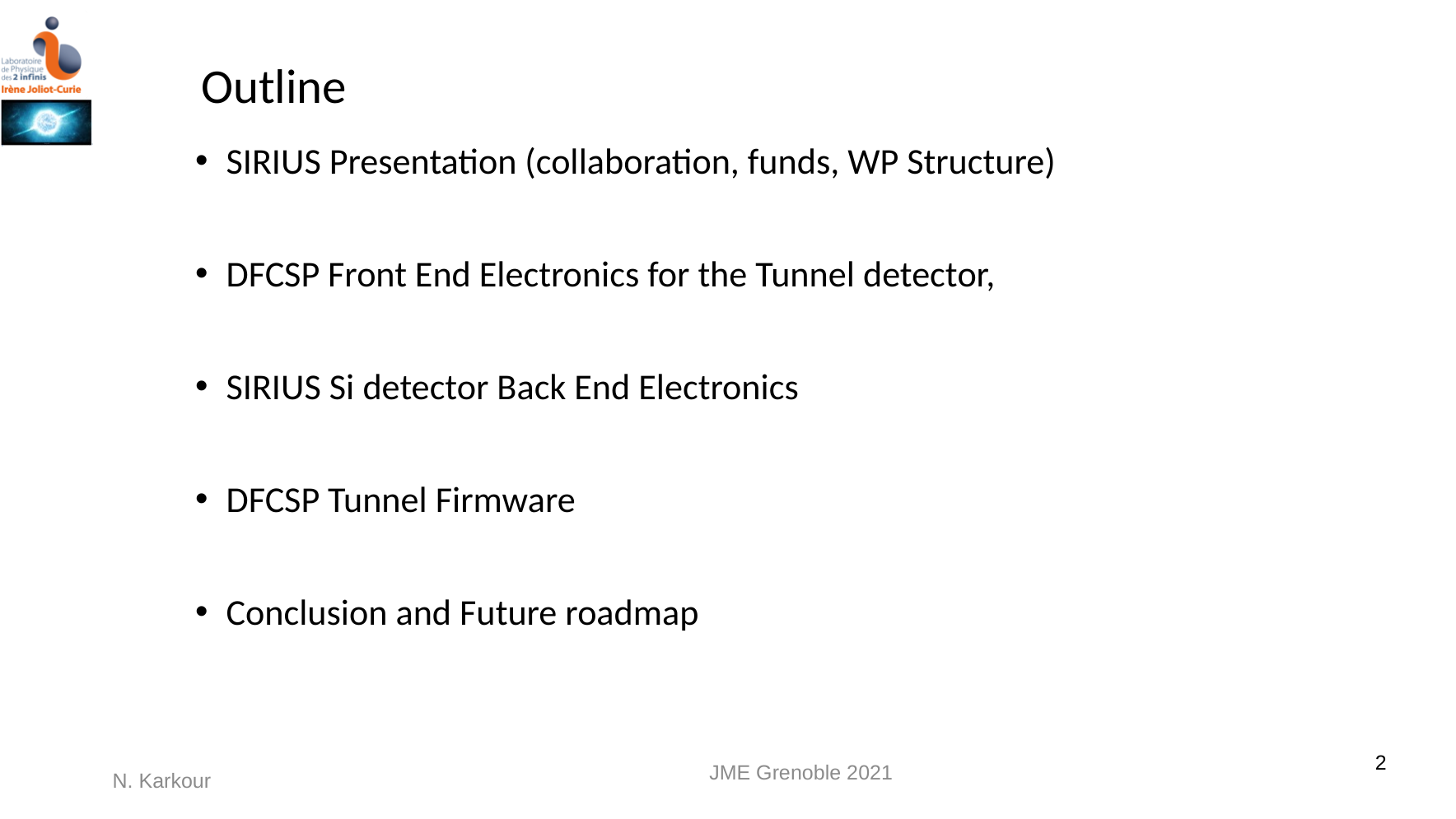

# Outline
SIRIUS Presentation (collaboration, funds, WP Structure)

DFCSP Front End Electronics for the Tunnel detector,

SIRIUS Si detector Back End Electronics

DFCSP Tunnel Firmware

Conclusion and Future roadmap

2
JME Grenoble 2021
N. Karkour